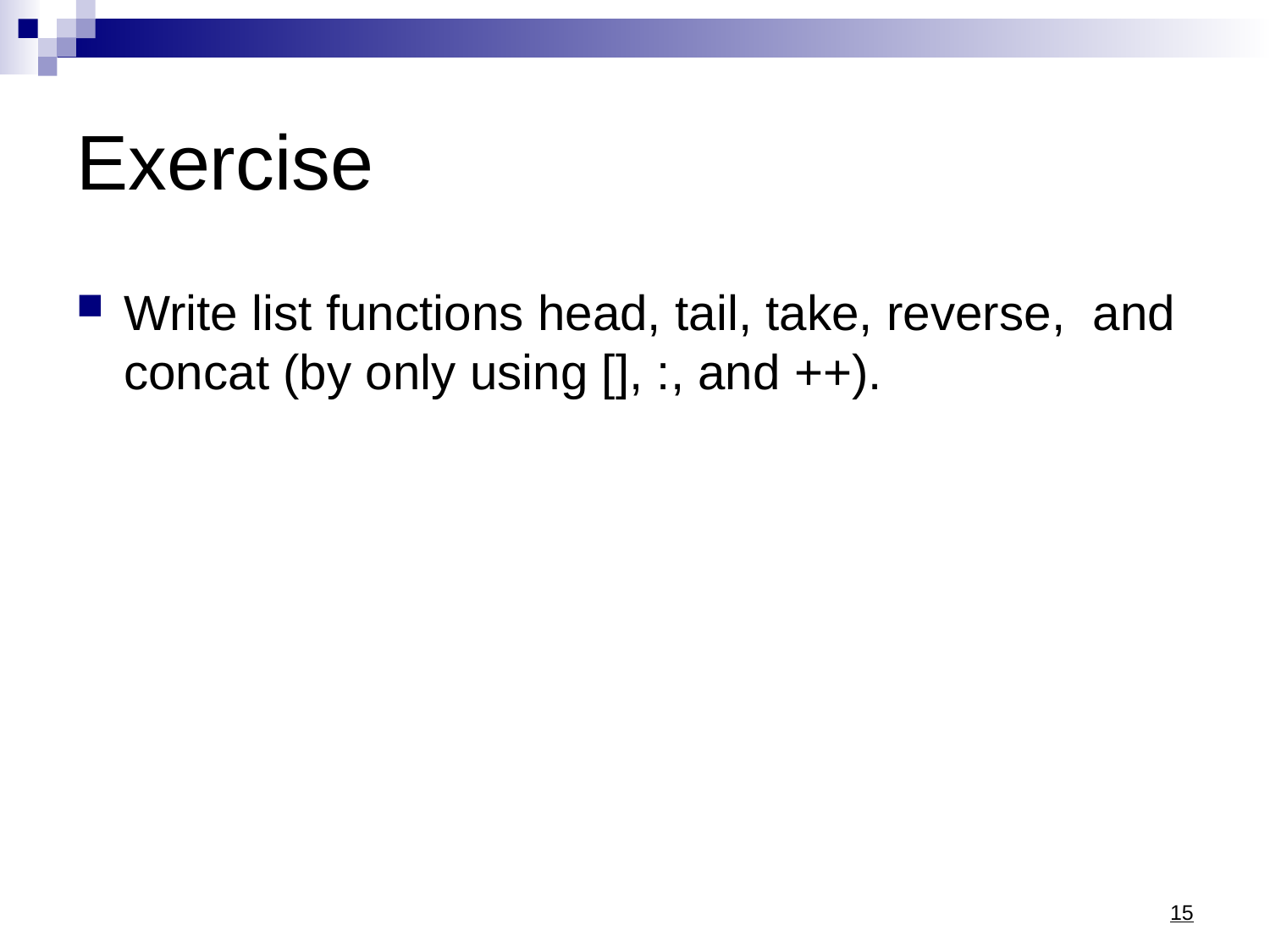

# Exercise
Write list functions head, tail, take, reverse,  and concat (by only using [], :, and ++).
15